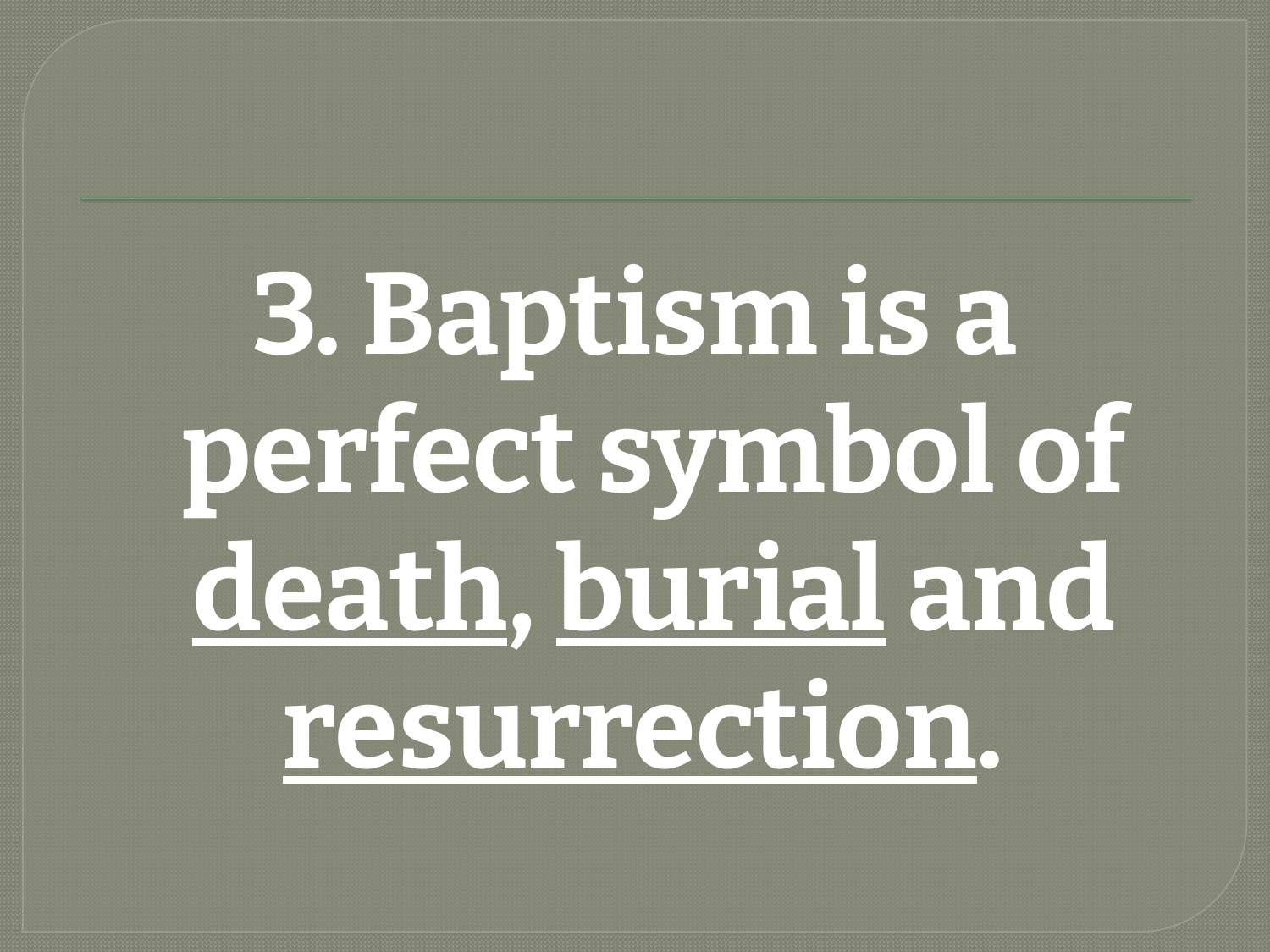

#
3. Baptism is a perfect symbol of death, burial and resurrection.